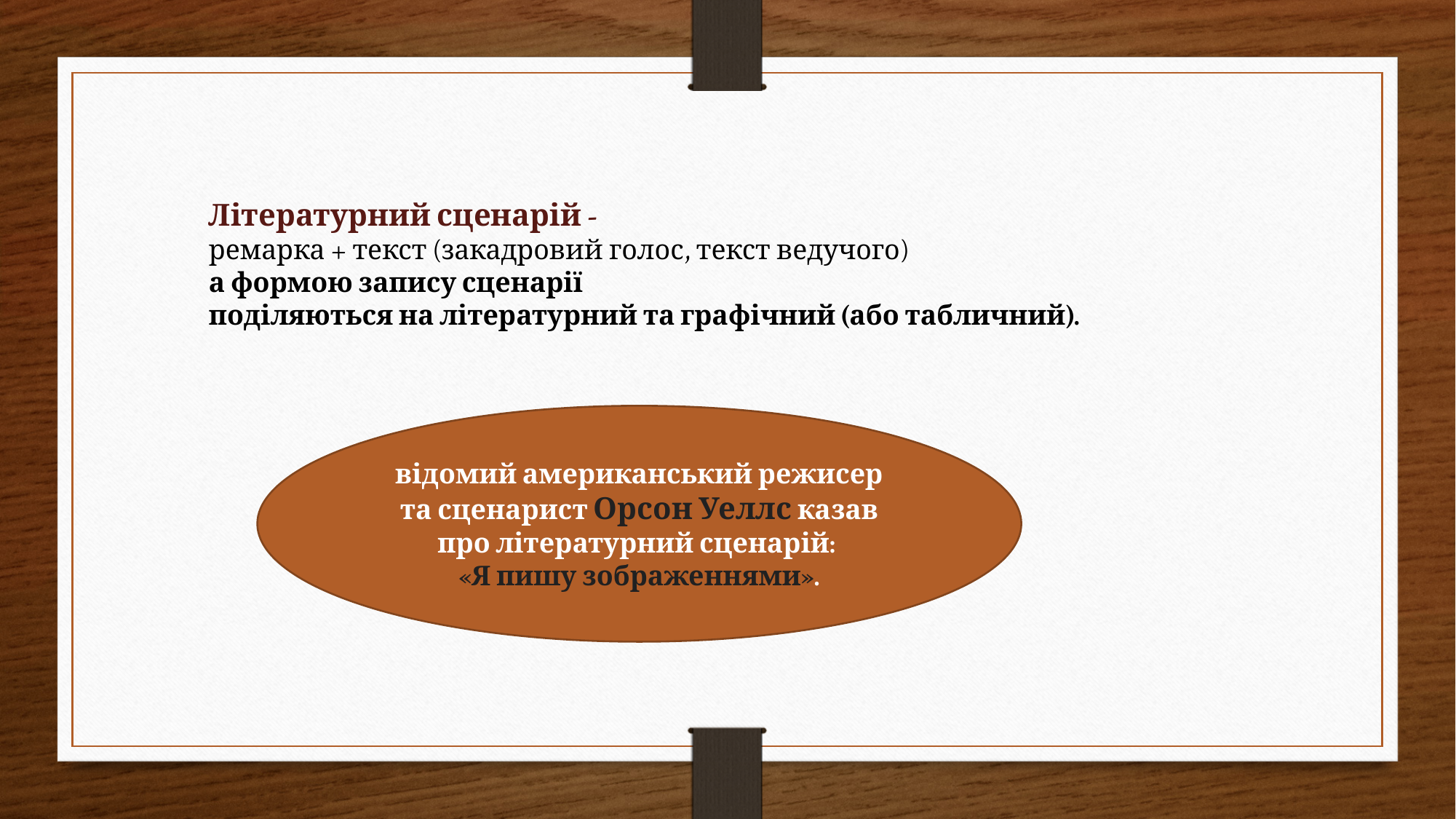

Літературний сценарій -
ремарка + текст (закадровий голос, текст ведучого)
а формою запису сценарії
поділяються на літературний та графічний (або табличний).
відомий американський режисер та сценарист Орсон Уеллс казав про літературний сценарій:
«Я пишу зображеннями».